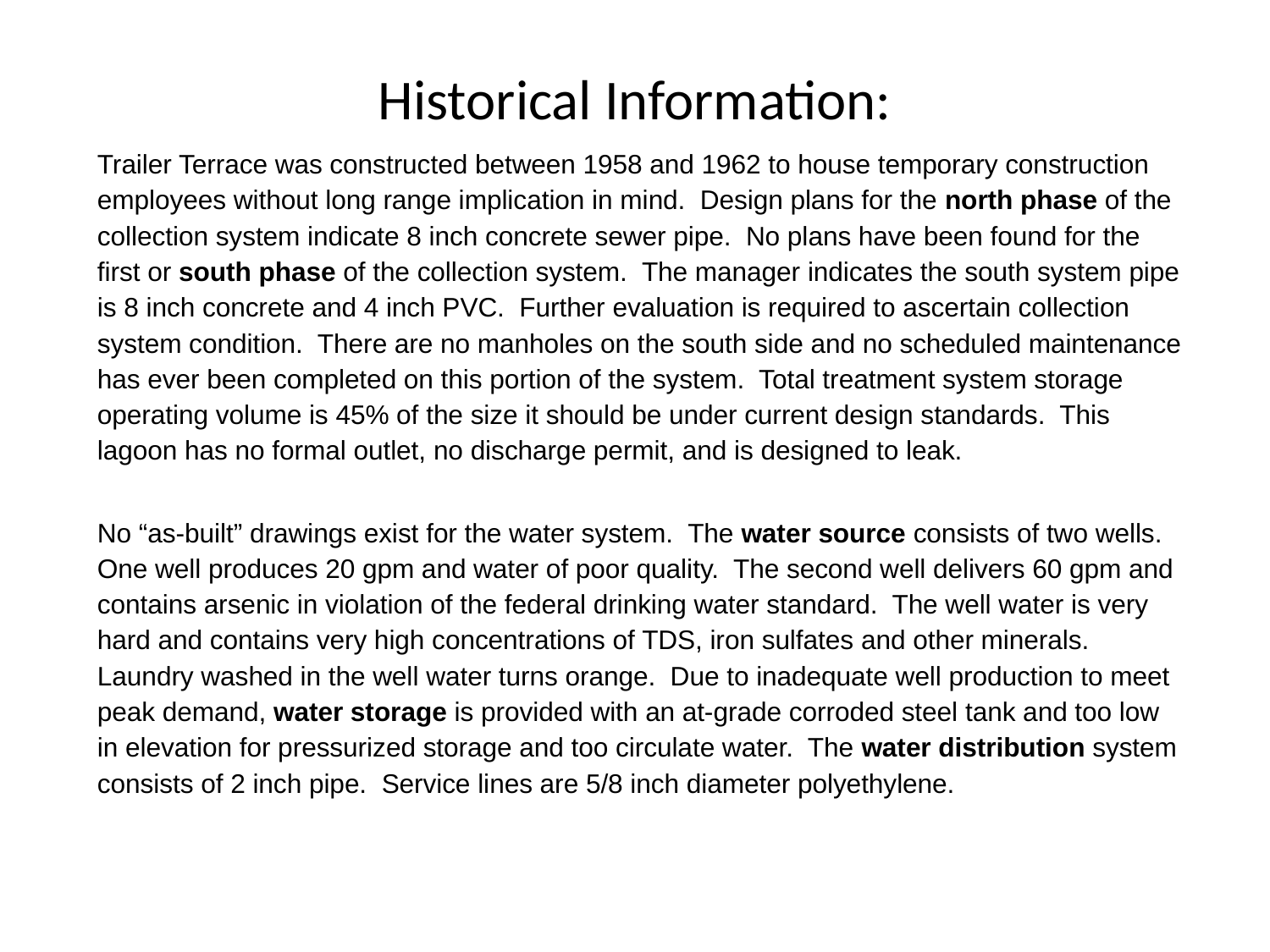

# Historical Information:
Trailer Terrace was constructed between 1958 and 1962 to house temporary construction employees without long range implication in mind.  Design plans for the north phase of the collection system indicate 8 inch concrete sewer pipe.  No plans have been found for the first or south phase of the collection system.  The manager indicates the south system pipe is 8 inch concrete and 4 inch PVC.  Further evaluation is required to ascertain collection system condition.  There are no manholes on the south side and no scheduled maintenance has ever been completed on this portion of the system.  Total treatment system storage operating volume is 45% of the size it should be under current design standards.  This lagoon has no formal outlet, no discharge permit, and is designed to leak.

No “as-built” drawings exist for the water system.  The water source consists of two wells.  One well produces 20 gpm and water of poor quality.  The second well delivers 60 gpm and contains arsenic in violation of the federal drinking water standard.  The well water is very hard and contains very high concentrations of TDS, iron sulfates and other minerals.  Laundry washed in the well water turns orange.  Due to inadequate well production to meet peak demand, water storage is provided with an at-grade corroded steel tank and too low in elevation for pressurized storage and too circulate water.  The water distribution system consists of 2 inch pipe.  Service lines are 5/8 inch diameter polyethylene.